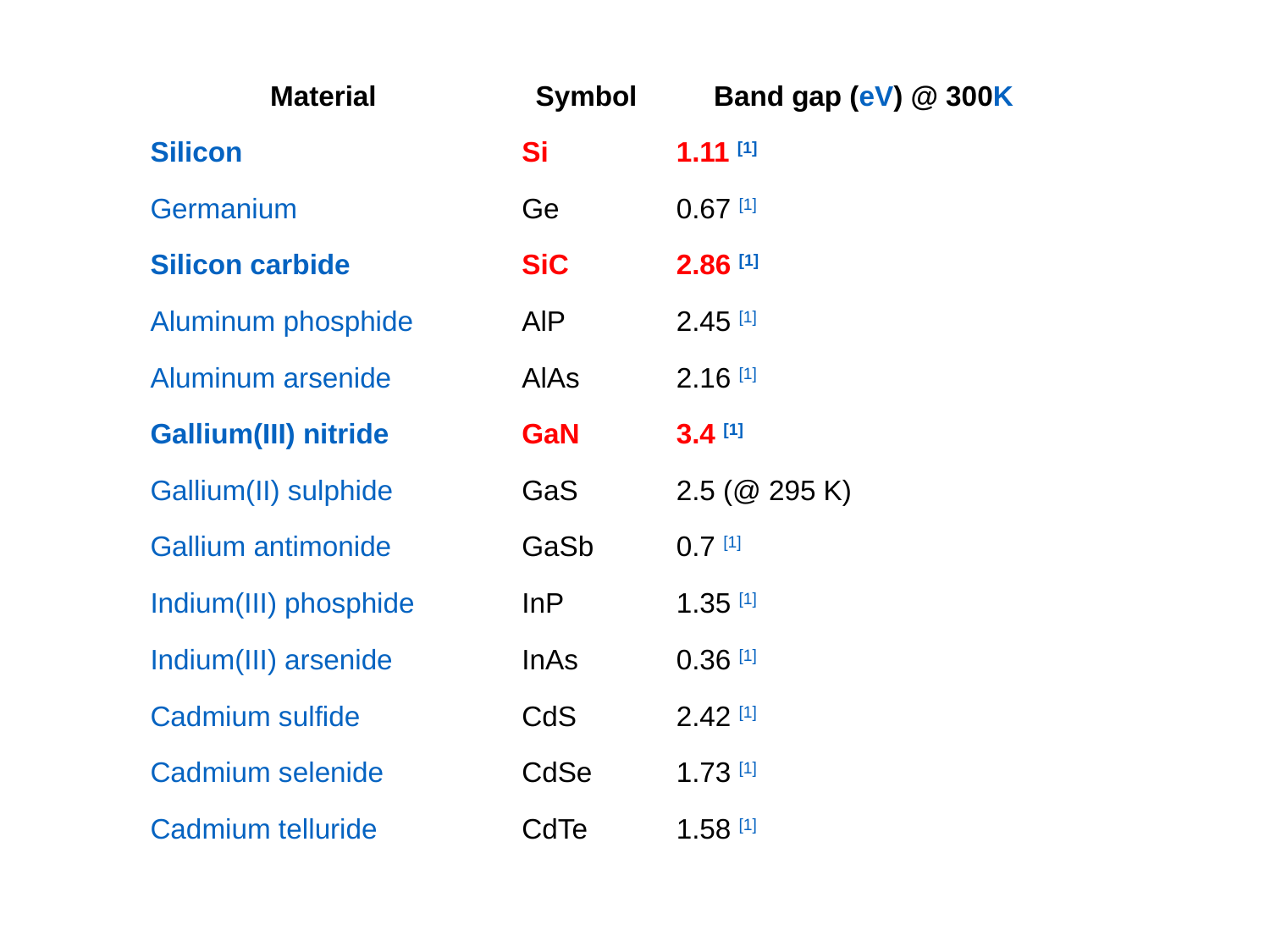

| Material | Symbol | Band gap (eV) @ 300K |
| --- | --- | --- |
| Silicon | Si | 1.11 [1] |
| Germanium | Ge | 0.67 [1] |
| Silicon carbide | SiC | 2.86 [1] |
| Aluminum phosphide | AlP | 2.45 [1] |
| Aluminum arsenide | AlAs | 2.16 [1] |
| Gallium(III) nitride | GaN | 3.4 [1] |
| Gallium(II) sulphide | GaS | 2.5 (@ 295 K) |
| Gallium antimonide | GaSb | 0.7 [1] |
| Indium(III) phosphide | InP | 1.35 [1] |
| Indium(III) arsenide | InAs | 0.36 [1] |
| Cadmium sulfide | CdS | 2.42 [1] |
| Cadmium selenide | CdSe | 1.73 [1] |
| Cadmium telluride | CdTe | 1.58 [1] |